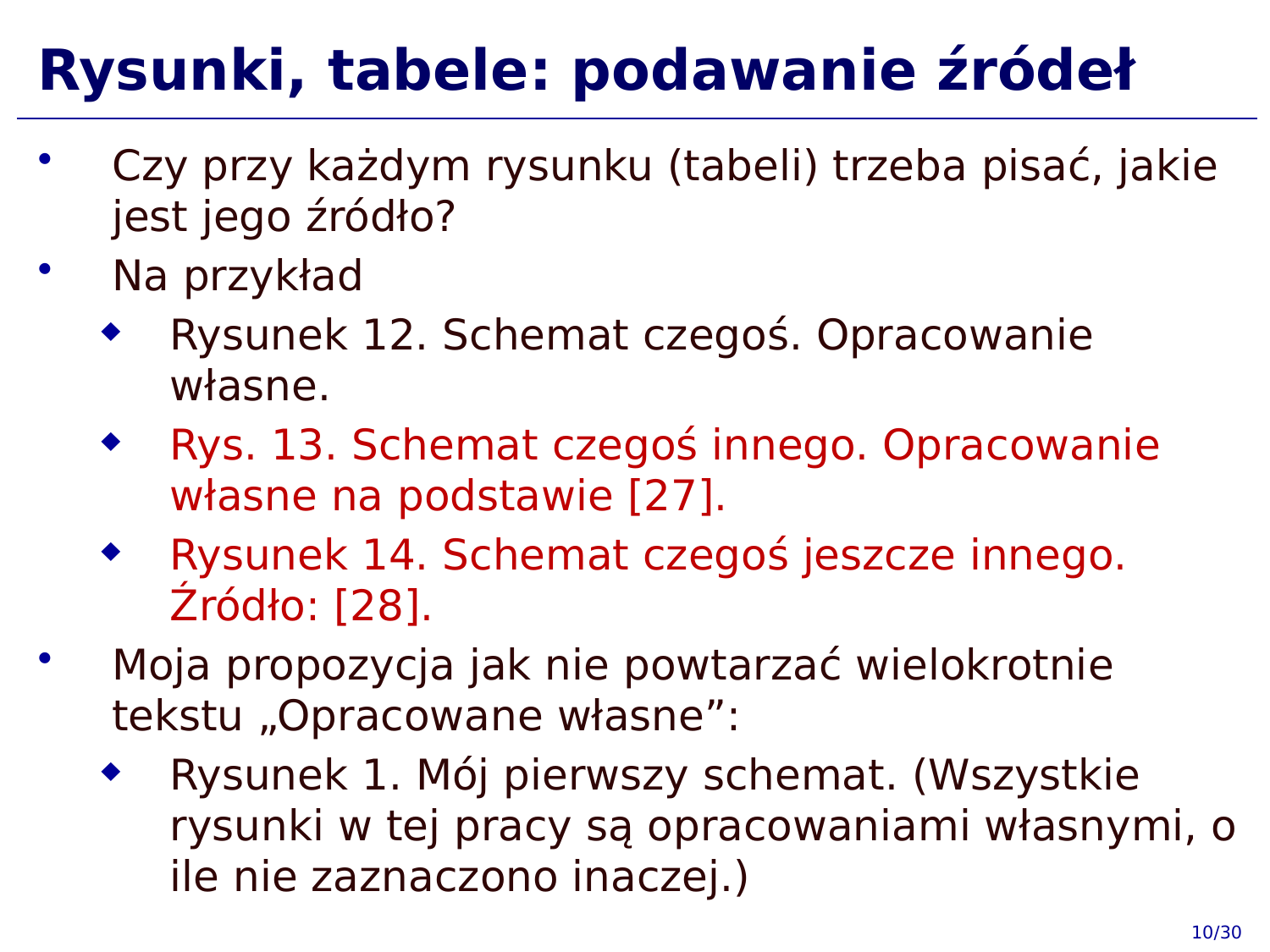

# Rysunki, tabele: podawanie źródeł
Czy przy każdym rysunku (tabeli) trzeba pisać, jakie jest jego źródło?
Na przykład
Rysunek 12. Schemat czegoś. Opracowanie własne.
Rys. 13. Schemat czegoś innego. Opracowanie własne na podstawie [27].
Rysunek 14. Schemat czegoś jeszcze innego. Źródło: [28].
Moja propozycja jak nie powtarzać wielokrotnie tekstu „Opracowane własne”:
Rysunek 1. Mój pierwszy schemat. (Wszystkie rysunki w tej pracy są opracowaniami własnymi, o ile nie zaznaczono inaczej.)
10/30